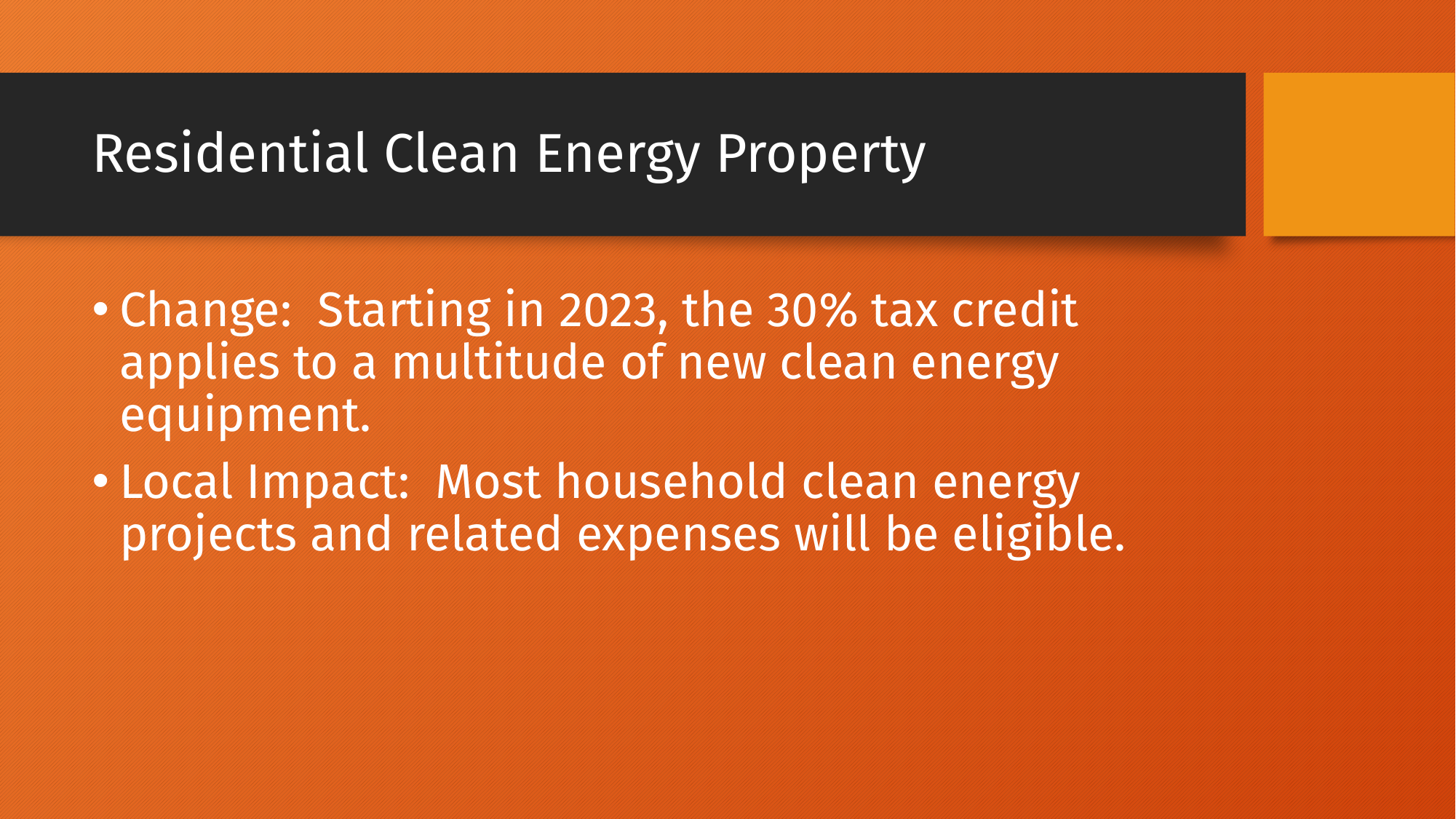

# Residential Clean Energy Property
Change:  Starting in 2023, the 30% tax credit applies to a multitude of new clean energy equipment.
Local Impact:  Most household clean energy projects and related expenses will be eligible.